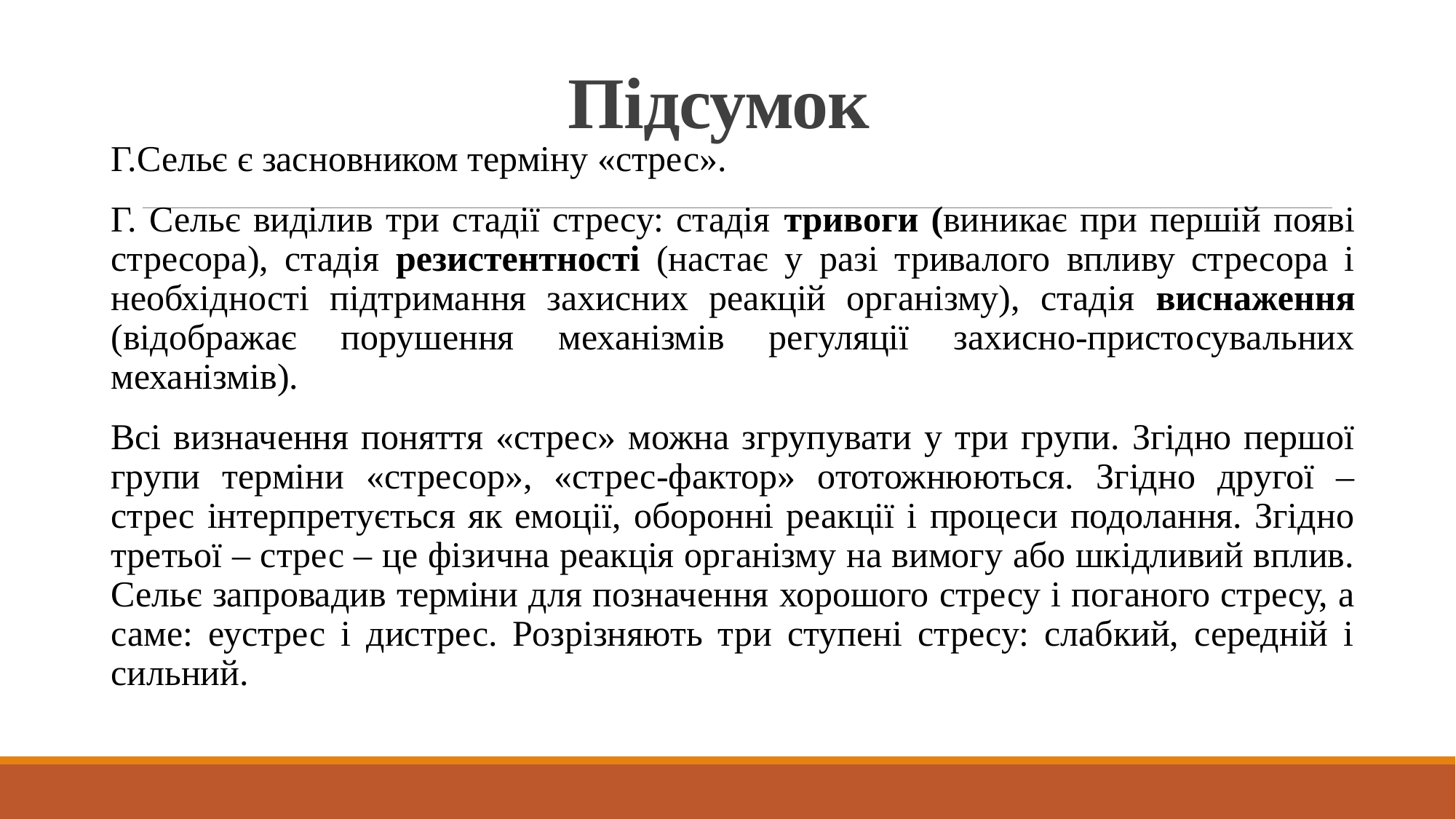

# Підсумок
Г.Сельє є засновником терміну «стрес».
Г. Сельє виділив три стадії стресу: стадія тривоги (виникає при першій появі стресора), стадія резистентності (настає у разі тривалого впливу стресора і необхідності підтримання захисних реакцій організму), стадія виснаження (відображає порушення механізмів регуляції захисно-пристосувальних механізмів).
Всі визначення поняття «стрес» можна згрупувати у три групи. Згідно першої групи терміни «стресор», «стрес-фактор» ототожнюються. Згідно другої – стрес інтерпретується як емоції, оборонні реакції і процеси подолання. Згідно третьої – стрес – це фізична реакція організму на вимогу або шкідливий вплив. Сельє запровадив терміни для позначення хорошого стресу і поганого стресу, а саме: еустрес і дистрес. Розрізняють три ступені стресу: слабкий, середній і сильний.